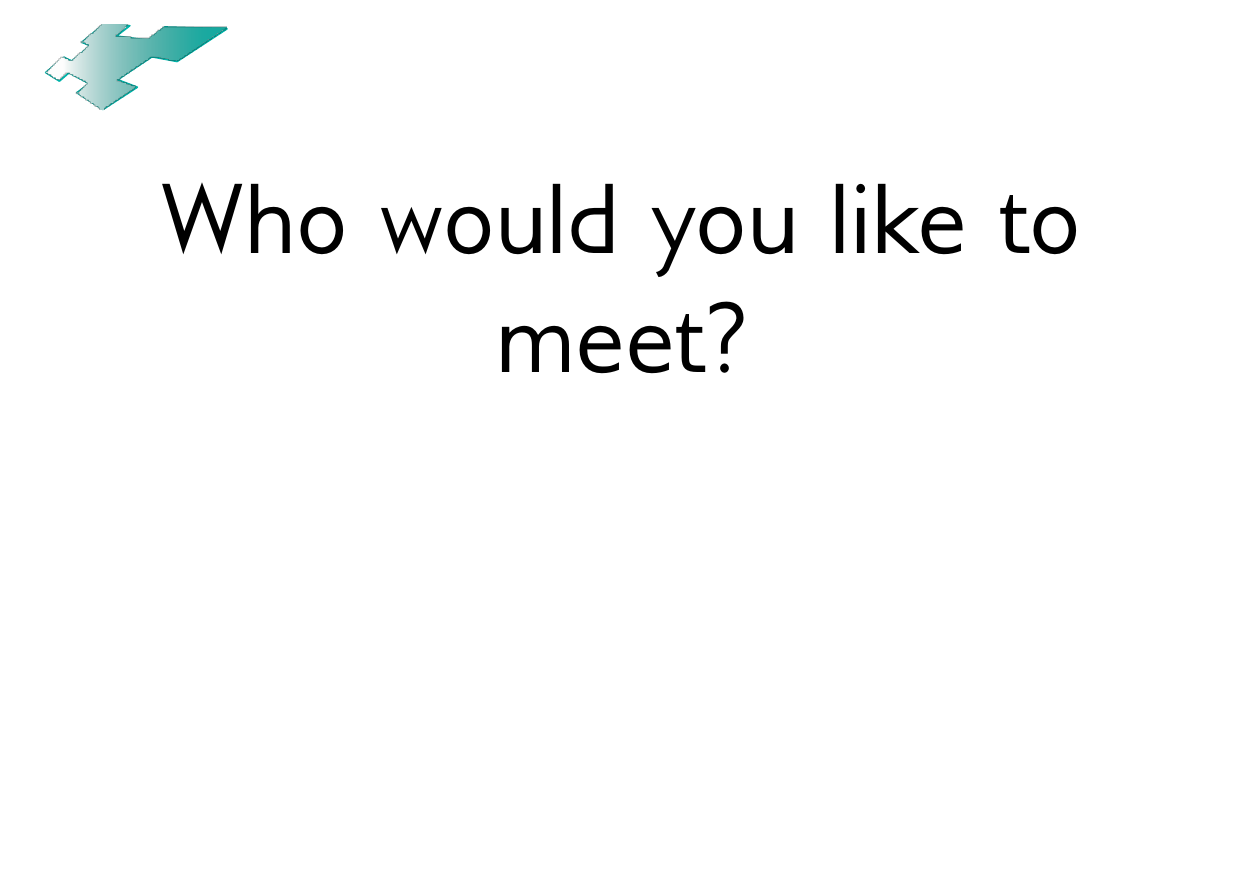

# Who would you like to meet?